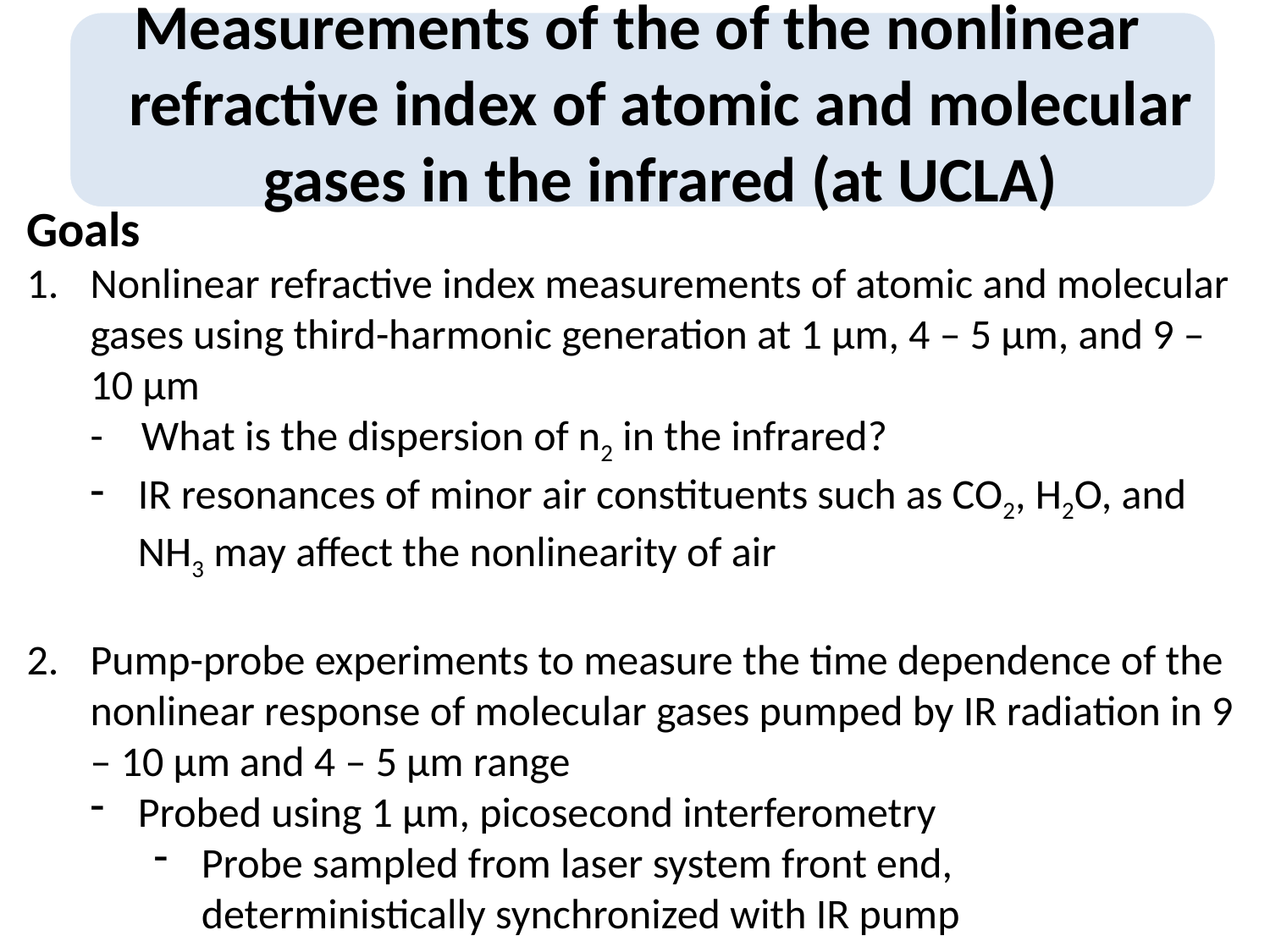

# Measurements of the of the nonlinear refractive index of atomic and molecular gases in the infrared (at UCLA)

Goals
Nonlinear refractive index measurements of atomic and molecular gases using third-harmonic generation at 1 µm, 4 – 5 µm, and 9 – 10 µm
-    What is the dispersion of n2 in the infrared?
IR resonances of minor air constituents such as CO2, H2O, and NH3 may affect the nonlinearity of air

Pump-probe experiments to measure the time dependence of the nonlinear response of molecular gases pumped by IR radiation in 9 – 10 µm and 4 – 5 µm range
Probed using 1 µm, picosecond interferometry
Probe sampled from laser system front end, deterministically synchronized with IR pump